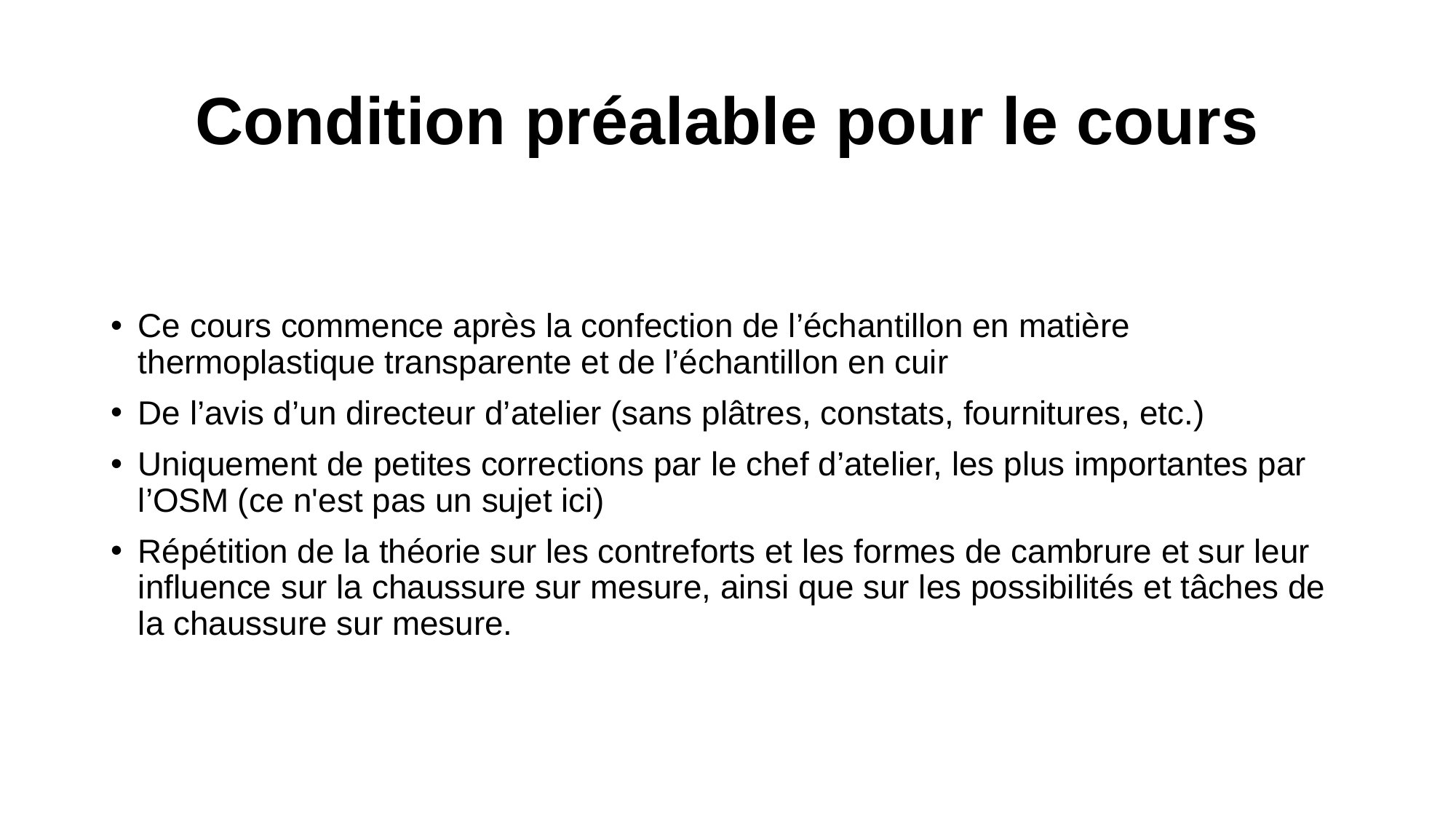

# Condition préalable pour le cours
Ce cours commence après la confection de l’échantillon en matière thermoplastique transparente et de l’échantillon en cuir
De l’avis d’un directeur d’atelier (sans plâtres, constats, fournitures, etc.)
Uniquement de petites corrections par le chef d’atelier, les plus importantes par l’OSM (ce n'est pas un sujet ici)
Répétition de la théorie sur les contreforts et les formes de cambrure et sur leur influence sur la chaussure sur mesure, ainsi que sur les possibilités et tâches de la chaussure sur mesure.